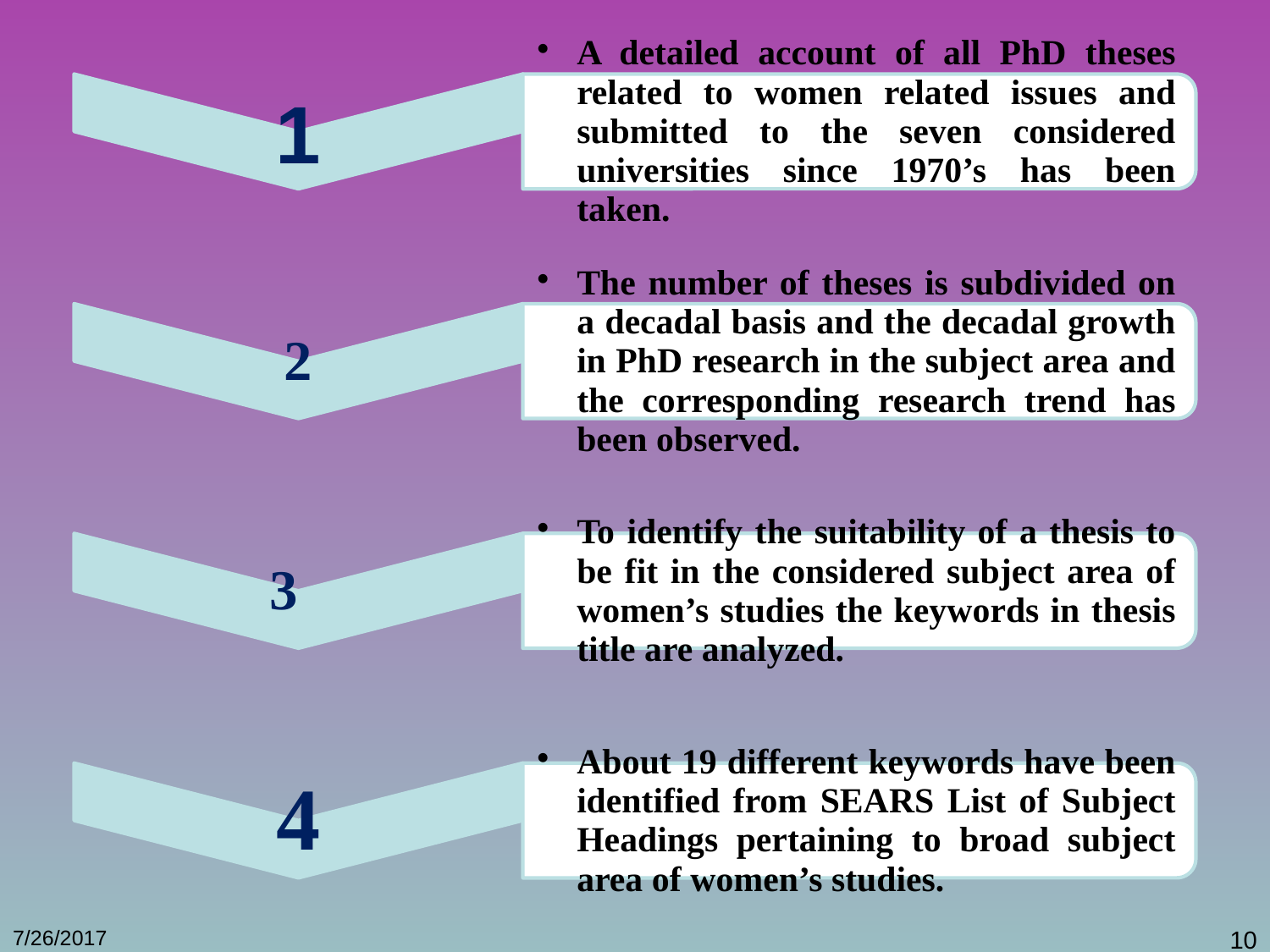

1
2
 3
To identify the suitability of a thesis to be fit in the considered subject area of women’s studies the keywords in thesis title are analyzed.
4
The number of theses is subdivided on a decadal basis and the decadal growth in PhD research in the subject area and the corresponding research trend has been observed.
About 19 different keywords have been identified from SEARS List of Subject Headings pertaining to broad subject area of women’s studies.
A detailed account of all PhD theses related to women related issues and submitted to the seven considered universities since 1970’s has been taken.
7/26/2017
10